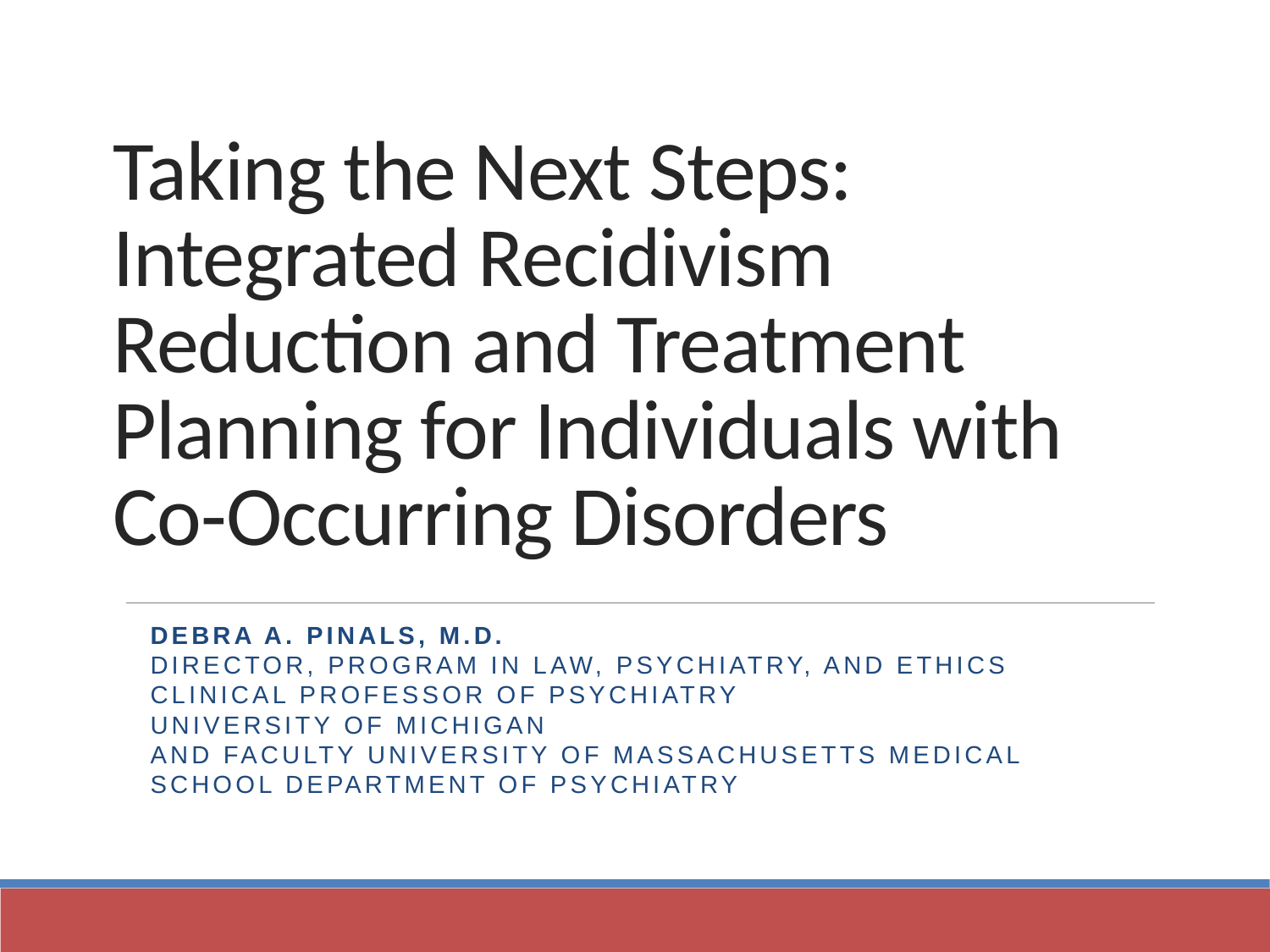

# Taking the Next Steps: Integrated Recidivism Reduction and Treatment Planning for Individuals with Co-Occurring Disorders
Debra A. Pinals, M.D.
Director, Program in Law, Psychiatry, and Ethics
Clinical Professor of Psychiatry
University of MICHIGAN
and faculty University of Massachusetts Medical School Department of Psychiatry